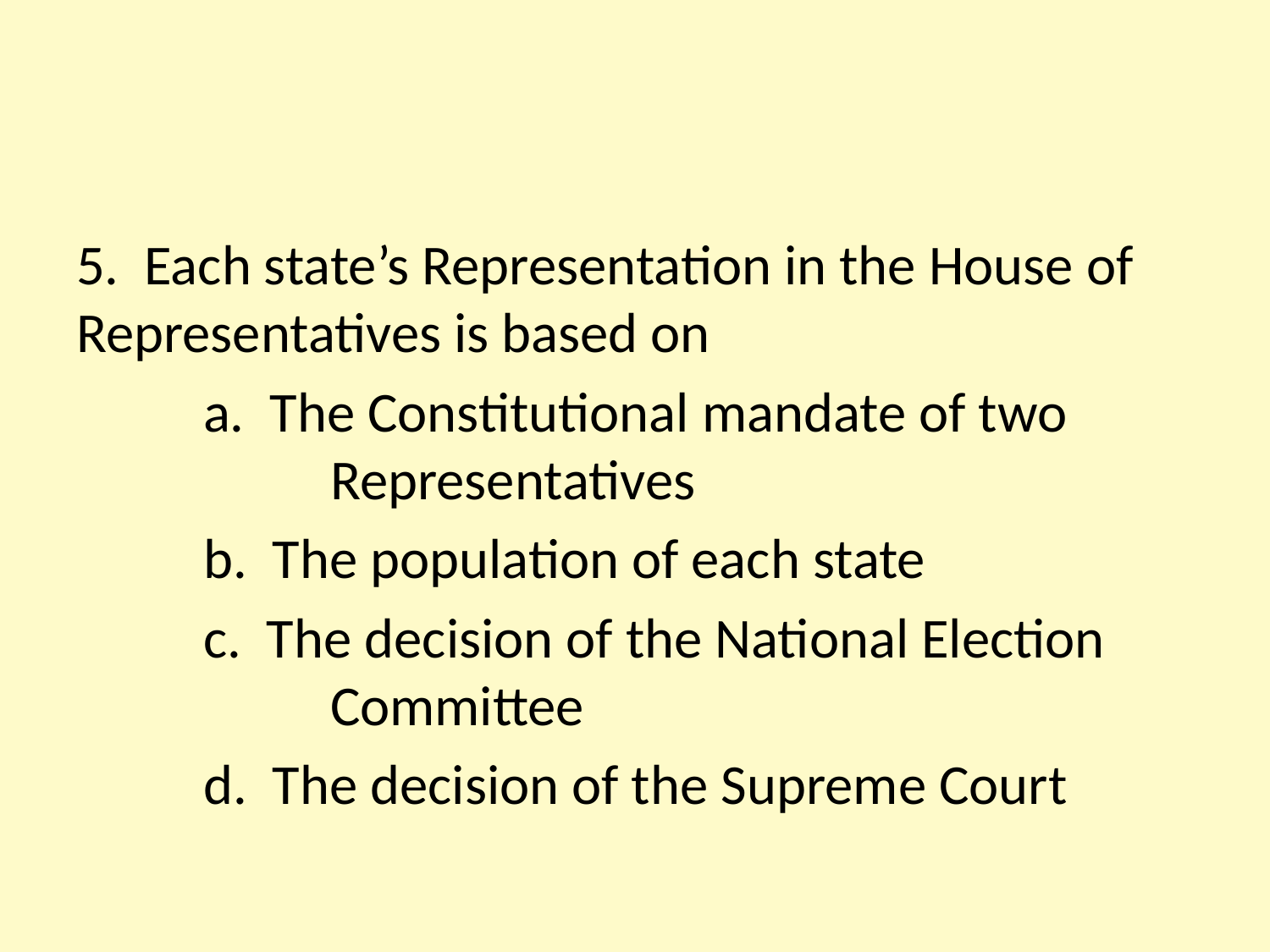

#
5.  Each state’s Representation in the House of Representatives is based on
	a.  The Constitutional mandate of two 			Representatives
	b.  The population of each state
	c.  The decision of the National Election 		Committee
	d.  The decision of the Supreme Court